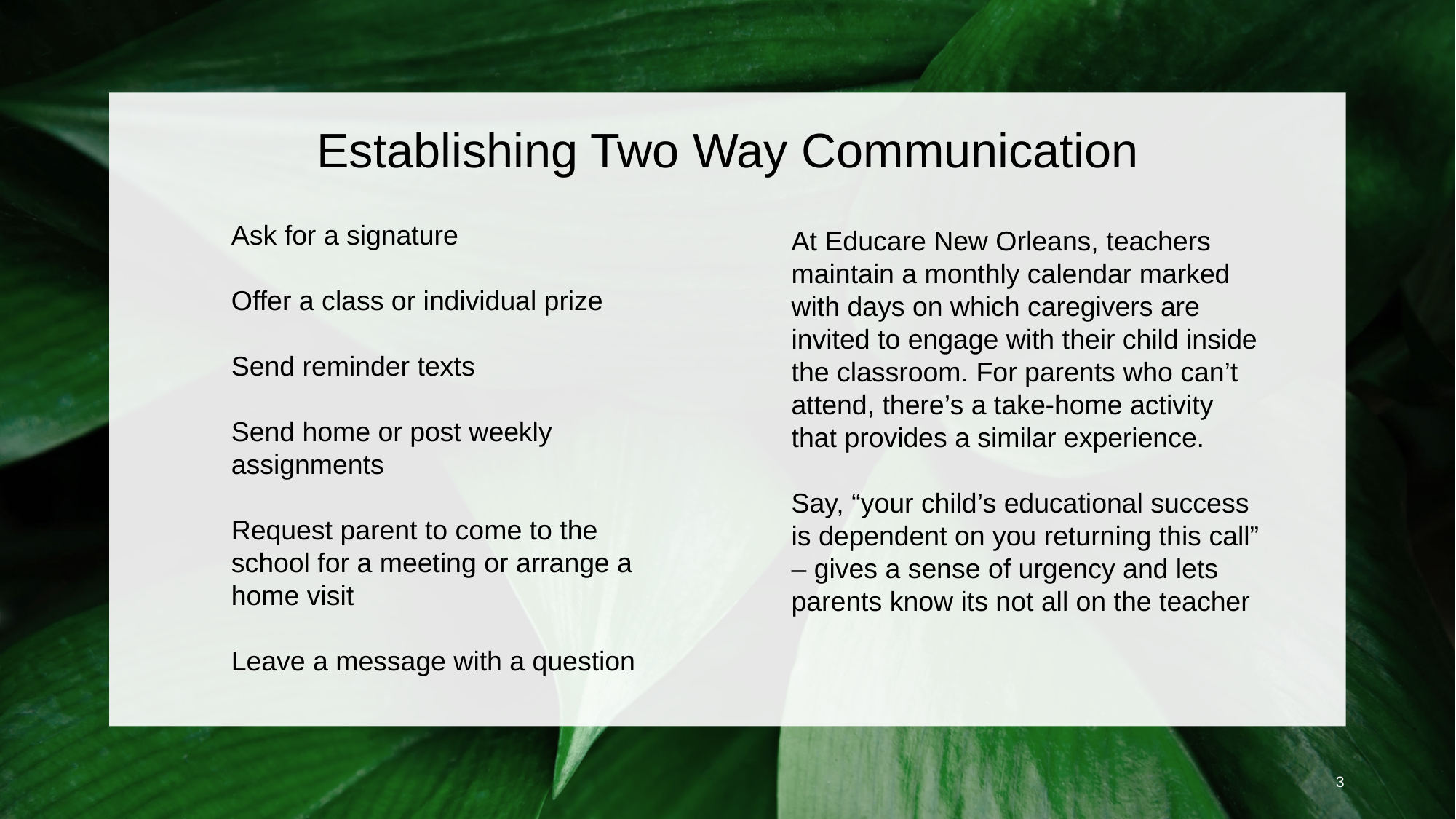

# Establishing Two Way Communication

At Educare New Orleans, teachers maintain a monthly calendar marked with days on which caregivers are invited to engage with their child inside the classroom. For parents who can’t attend, there’s a take-home activity that provides a similar experience.

Say, “your child’s educational success is dependent on you returning this call” – gives a sense of urgency and lets parents know its not all on the teacher
Ask for a signature

Offer a class or individual prize

Send reminder texts

Send home or post weekly assignments

Request parent to come to the school for a meeting or arrange a home visit

Leave a message with a question

3